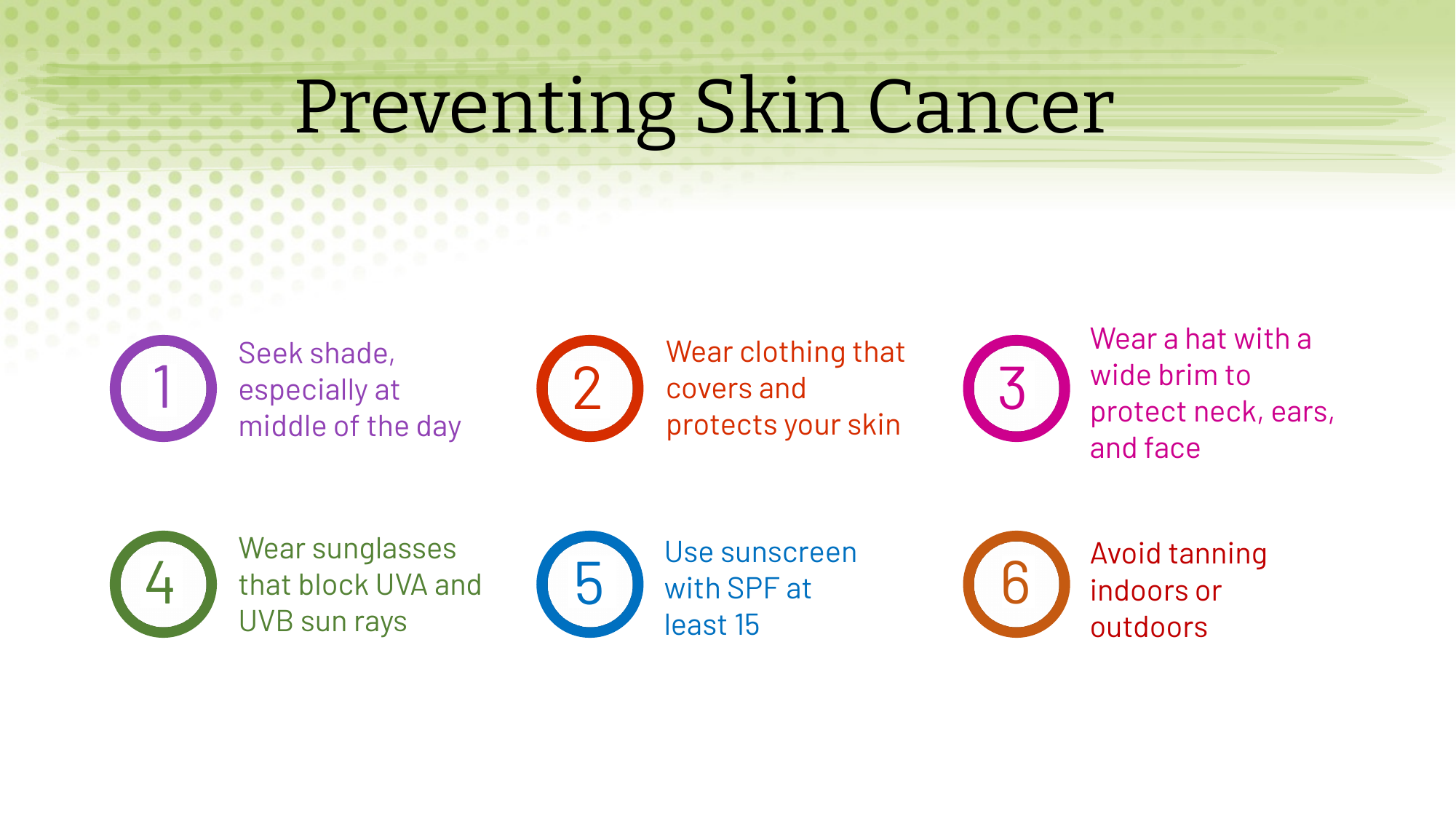

# Preventing Skin Cancer
Wear a hat with a wide brim to protect neck, ears, and face
Wear clothing that covers and protects your skin
Seek shade, especially at middle of the day
2
1
3
Wear sunglasses that block UVA and UVB sun rays
Use sunscreen with SPF at least 15
Avoid tanning indoors or outdoors
5
6
4